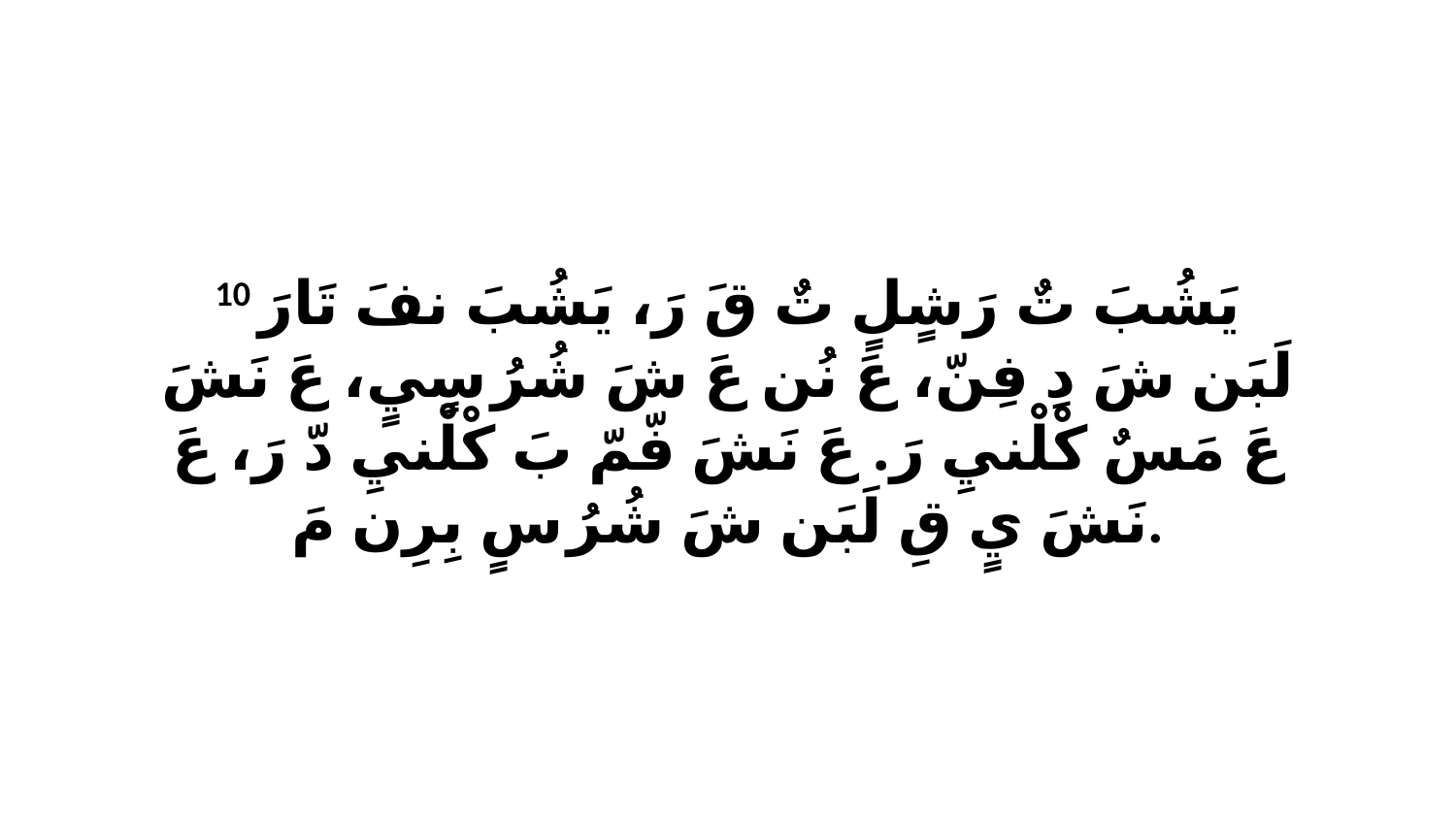

10 يَشُبَ تٌ رَشٍلٍ تٌ قَ رَ، يَشُبَ نفَ تَارَ لَبَن شَ دِ فِنّ، عَ نُن عَ شَ شُرُ سٍيٍ، عَ نَشَ عَ مَسٌ كْلْنيِ رَ. عَ نَشَ فّمّ بَ كْلْنيِ دّ رَ، عَ نَشَ يٍ قِ لَبَن شَ شُرُ سٍ بِرِن مَ.